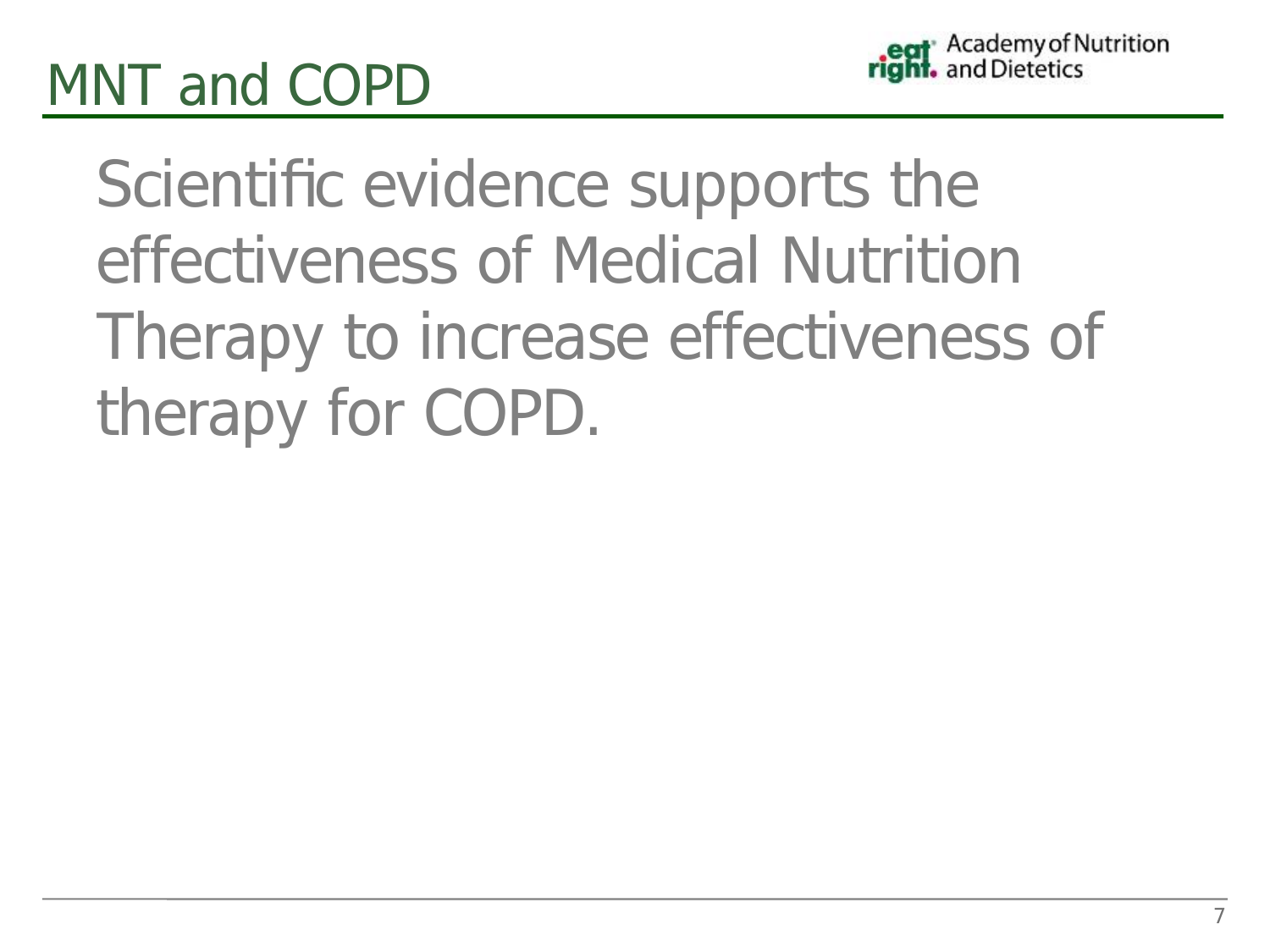

MNT and COPD
Scientific evidence supports the effectiveness of Medical Nutrition Therapy to increase effectiveness of therapy for COPD.
7